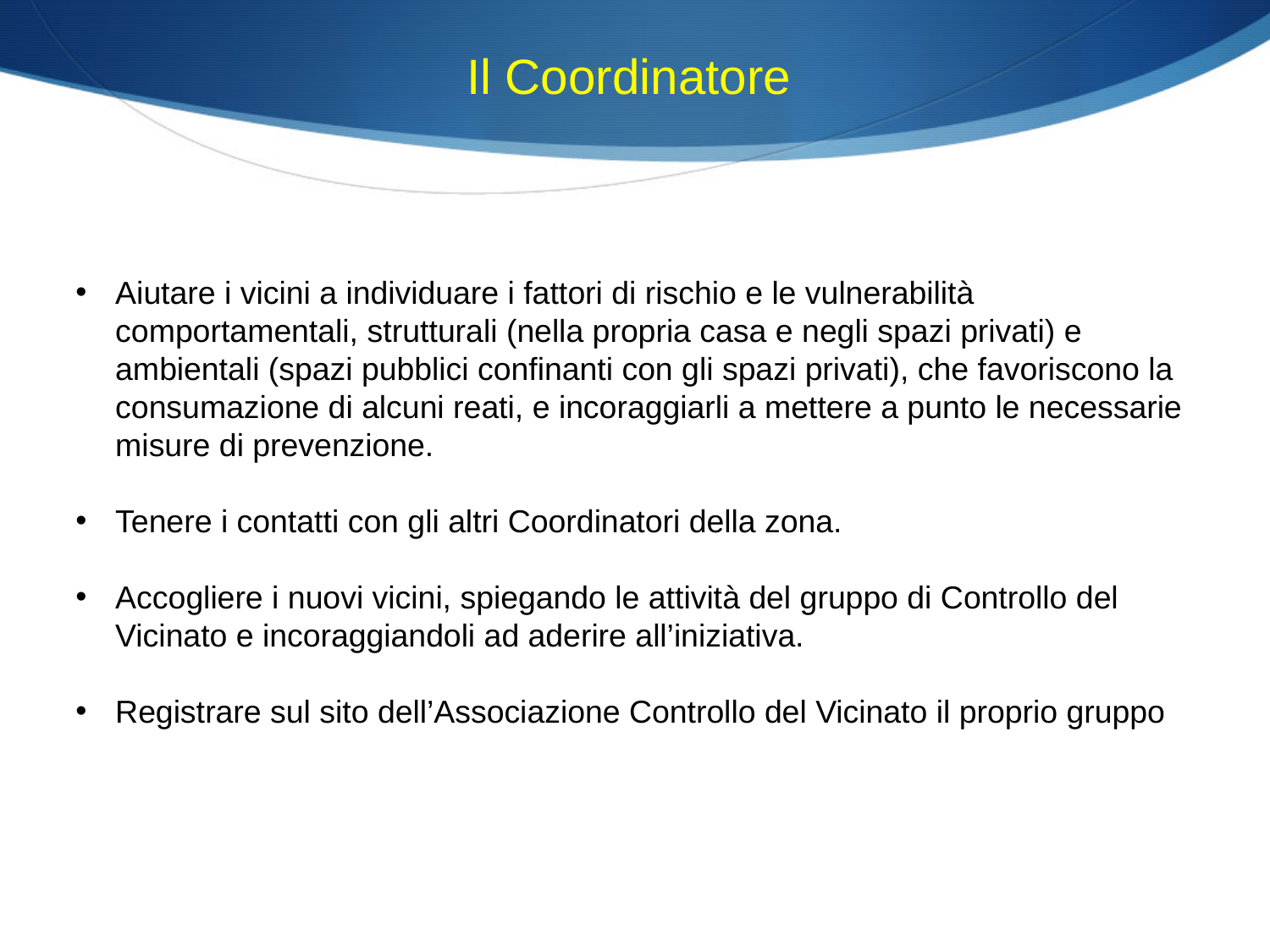

Il Coordinatore
Aiutare i vicini a individuare i fattori di rischio e le vulnerabilità comportamentali, strutturali (nella propria casa e negli spazi privati) e ambientali (spazi pubblici confinanti con gli spazi privati), che favoriscono la consumazione di alcuni reati, e incoraggiarli a mettere a punto le necessarie misure di prevenzione.

Tenere i contatti con gli altri Coordinatori della zona.

Accogliere i nuovi vicini, spiegando le attività del gruppo di Controllo del Vicinato e incoraggiandoli ad aderire all’iniziativa.

Registrare sul sito dell’Associazione Controllo del Vicinato il proprio gruppo